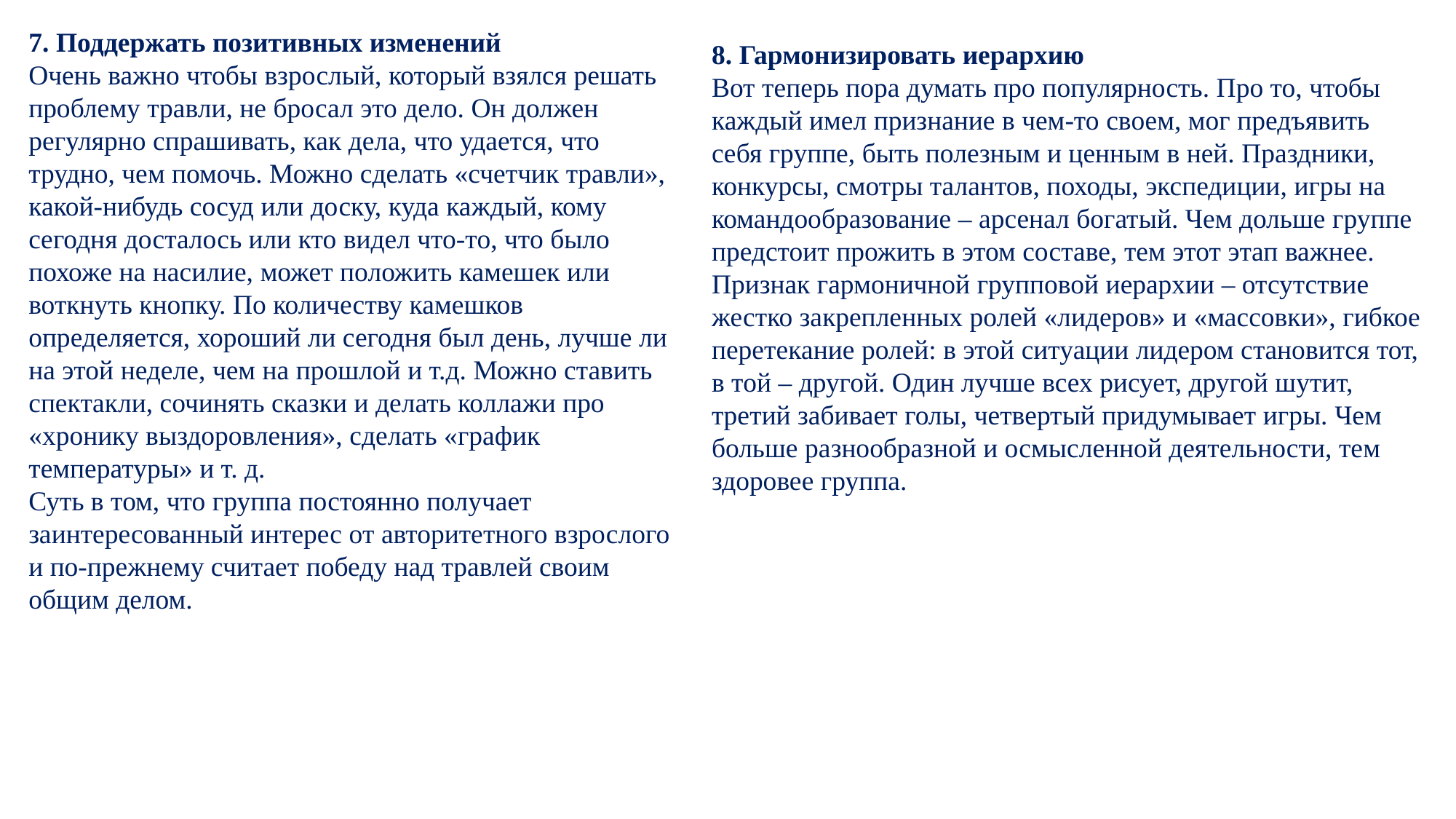

7. Поддержать позитивных изменений
Очень важно чтобы взрослый, который взялся решать проблему травли, не бросал это дело. Он должен регулярно спрашивать, как дела, что удается, что трудно, чем помочь. Можно сделать «счетчик травли», какой-нибудь сосуд или доску, куда каждый, кому сегодня досталось или кто видел что-то, что было похоже на насилие, может положить камешек или воткнуть кнопку. По количеству камешков определяется, хороший ли сегодня был день, лучше ли на этой неделе, чем на прошлой и т.д. Можно ставить спектакли, сочинять сказки и делать коллажи про «хронику выздоровления», сделать «график температуры» и т. д.
Суть в том, что группа постоянно получает заинтересованный интерес от авторитетного взрослого и по-прежнему считает победу над травлей своим общим делом.

8. Гармонизировать иерархию
Вот теперь пора думать про популярность. Про то, чтобы каждый имел признание в чем-то своем, мог предъявить себя группе, быть полезным и ценным в ней. Праздники, конкурсы, смотры талантов, походы, экспедиции, игры на командообразование – арсенал богатый. Чем дольше группе предстоит прожить в этом составе, тем этот этап важнее.
Признак гармоничной групповой иерархии – отсутствие жестко закрепленных ролей «лидеров» и «массовки», гибкое перетекание ролей: в этой ситуации лидером становится тот, в той – другой. Один лучше всех рисует, другой шутит, третий забивает голы, четвертый придумывает игры. Чем больше разнообразной и осмысленной деятельности, тем здоровее группа.